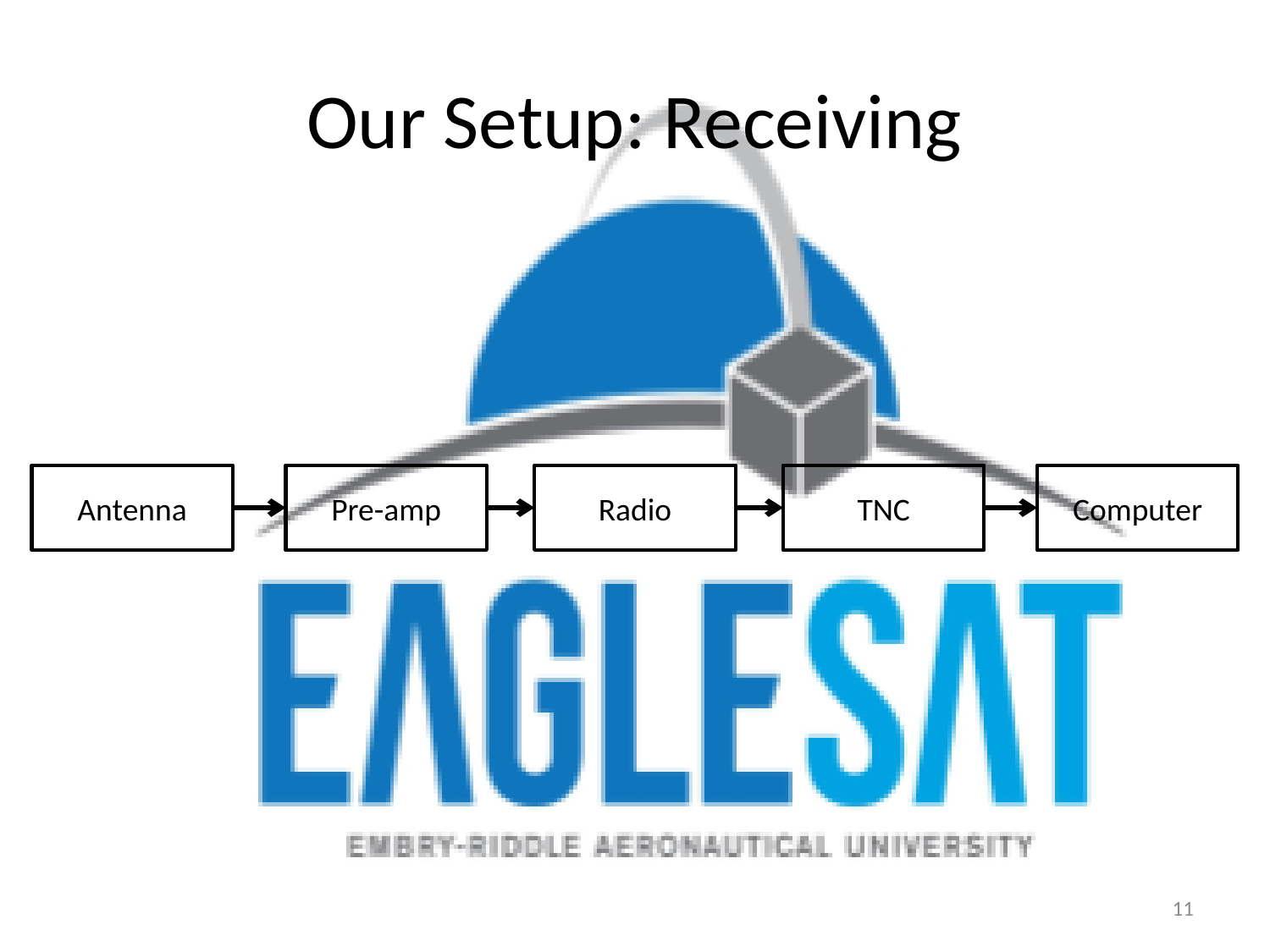

# Our Setup: Receiving
Antenna
Pre-amp
Radio
TNC
Computer
11